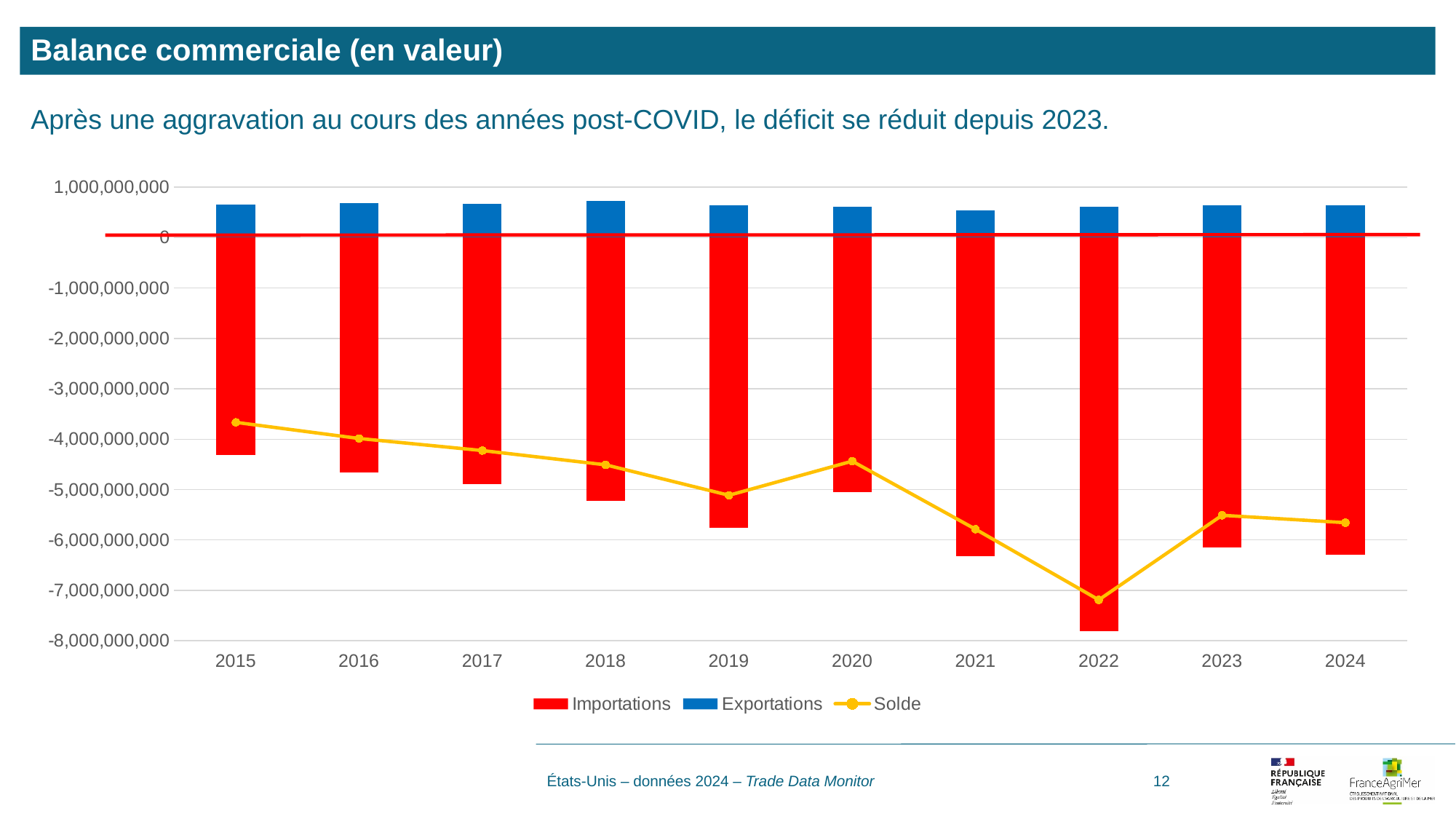

Balance commerciale (en valeur)
Après une aggravation au cours des années post-COVID, le déficit se réduit depuis 2023.

### Chart

| Category | Valeurs | Importations | Exportations | Solde |
|---|---|---|---|---|
| 2015 | 0.0 | -4312991728.0 | 646985258.0 | -3666006470.0 |
| 2016 | 0.0 | -4666586519.0 | 680947189.0 | -3985639330.0 |
| 2017 | 0.0 | -4893390292.0 | 666972159.0 | -4226418133.0 |
| 2018 | 0.0 | -5230495436.0 | 720938363.0 | -4509557073.0 |
| 2019 | 0.0 | -5757154292.0 | 644304352.0 | -5112849940.0 |
| 2020 | 0.0 | -5044322409.0 | 607777105.0 | -4436545304.0 |
| 2021 | 0.0 | -6320840153.0 | 535094005.0 | -5785746148.0 |
| 2022 | 0.0 | -7801882927.0 | 613752848.0 | -7188130079.0 |
| 2023 | 0.0 | -6148355650.0 | 637694544.0 | -5510661106.0 |
| 2024 | 0.0 | -6299398159.0 | 643323657.0 | -5656074502.0 |
États-Unis – données 2024 – Trade Data Monitor
12